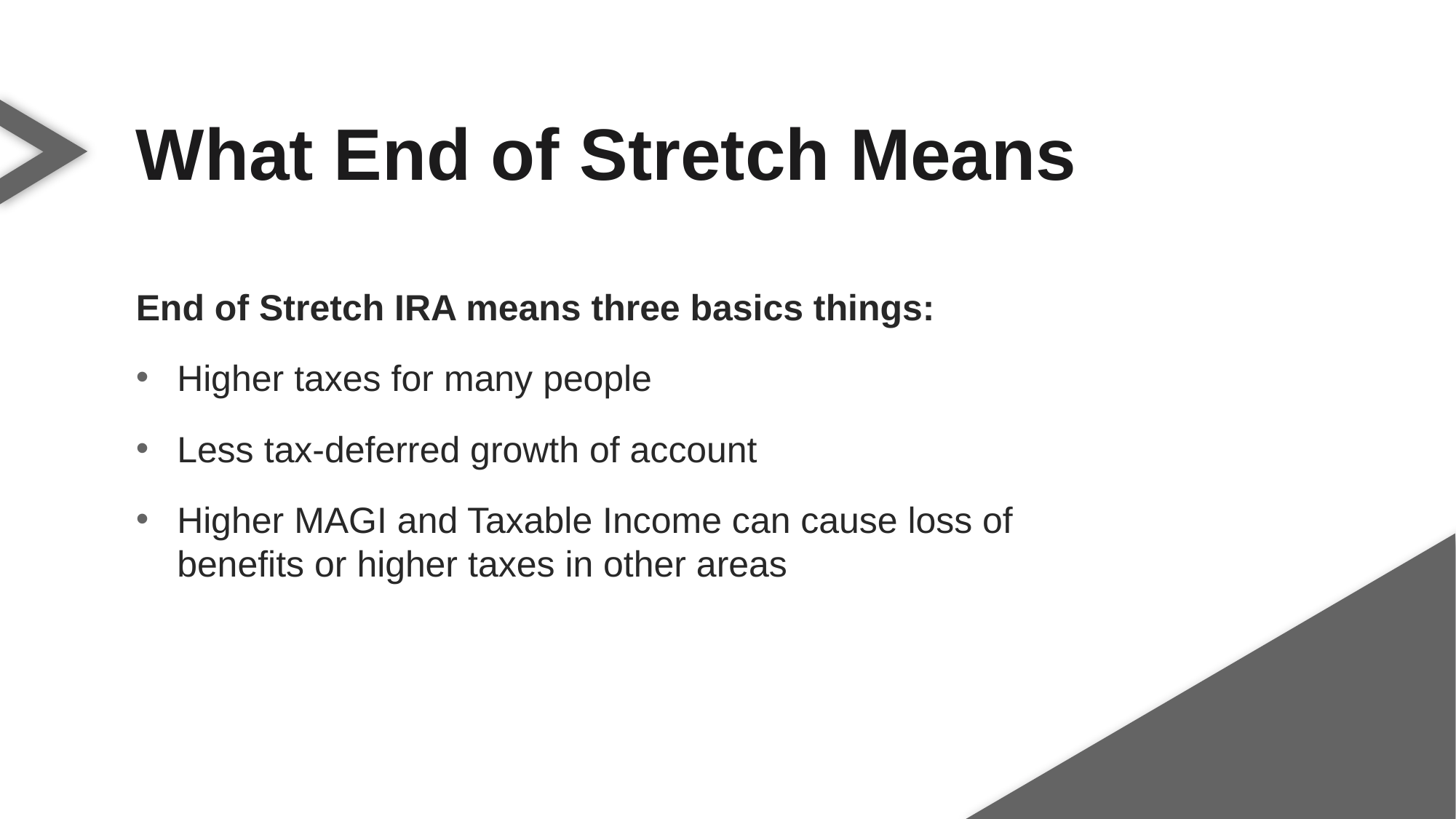

What End of Stretch Means
End of Stretch IRA means three basics things:
Higher taxes for many people
Less tax-deferred growth of account
Higher MAGI and Taxable Income can cause loss of benefits or higher taxes in other areas